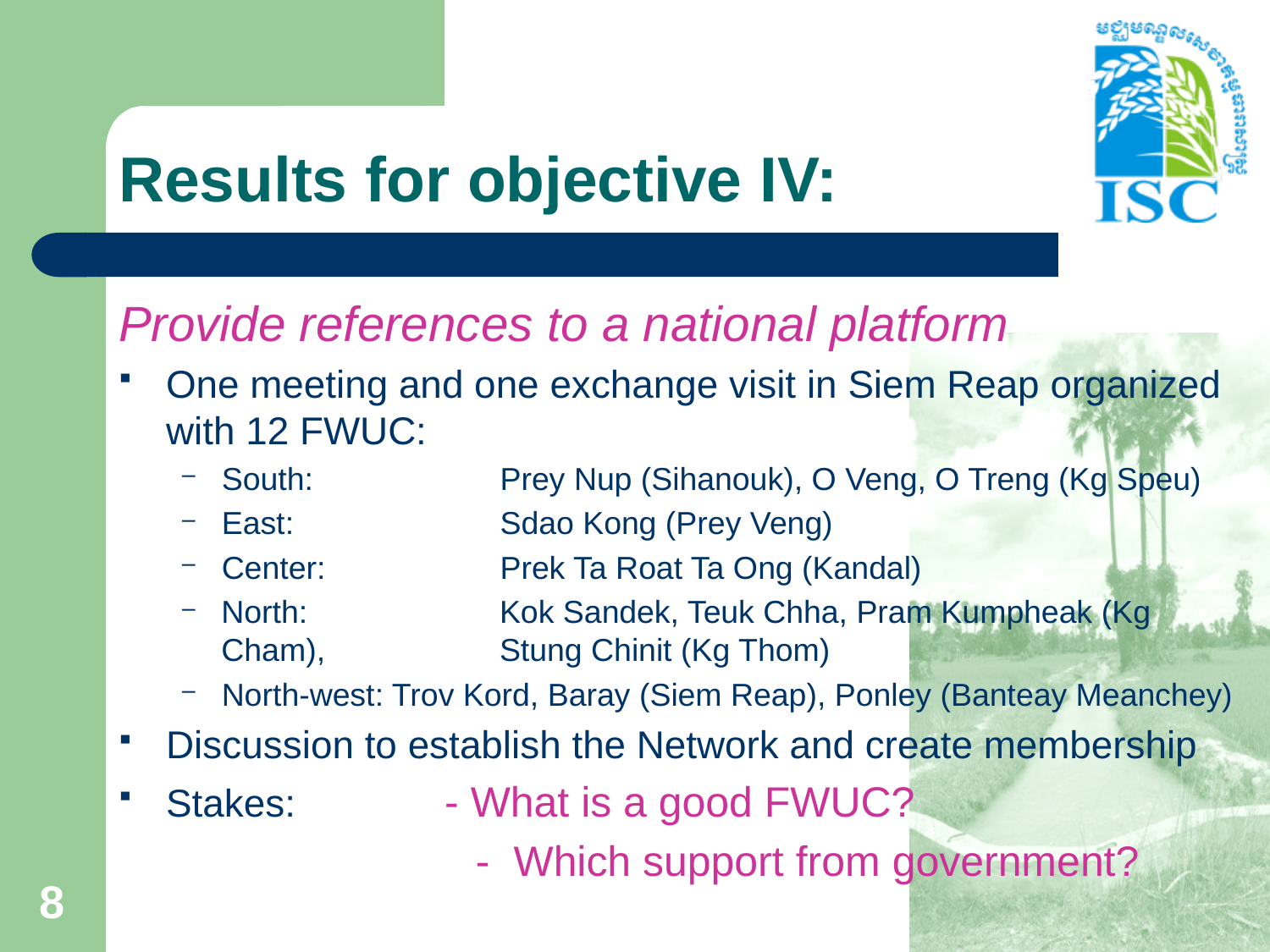

# Results for objective IV:
Provide references to a national platform
One meeting and one exchange visit in Siem Reap organized with 12 FWUC:
South: 	Prey Nup (Sihanouk), O Veng, O Treng (Kg Speu)
East: 	Sdao Kong (Prey Veng)
Center: 	Prek Ta Roat Ta Ong (Kandal)
North: 	Kok Sandek, Teuk Chha, Pram Kumpheak (Kg Cham), 	Stung Chinit (Kg Thom)
North-west: Trov Kord, Baray (Siem Reap), Ponley (Banteay Meanchey)
Discussion to establish the Network and create membership
Stakes: 	- What is a good FWUC?
			-  Which support from government?
8